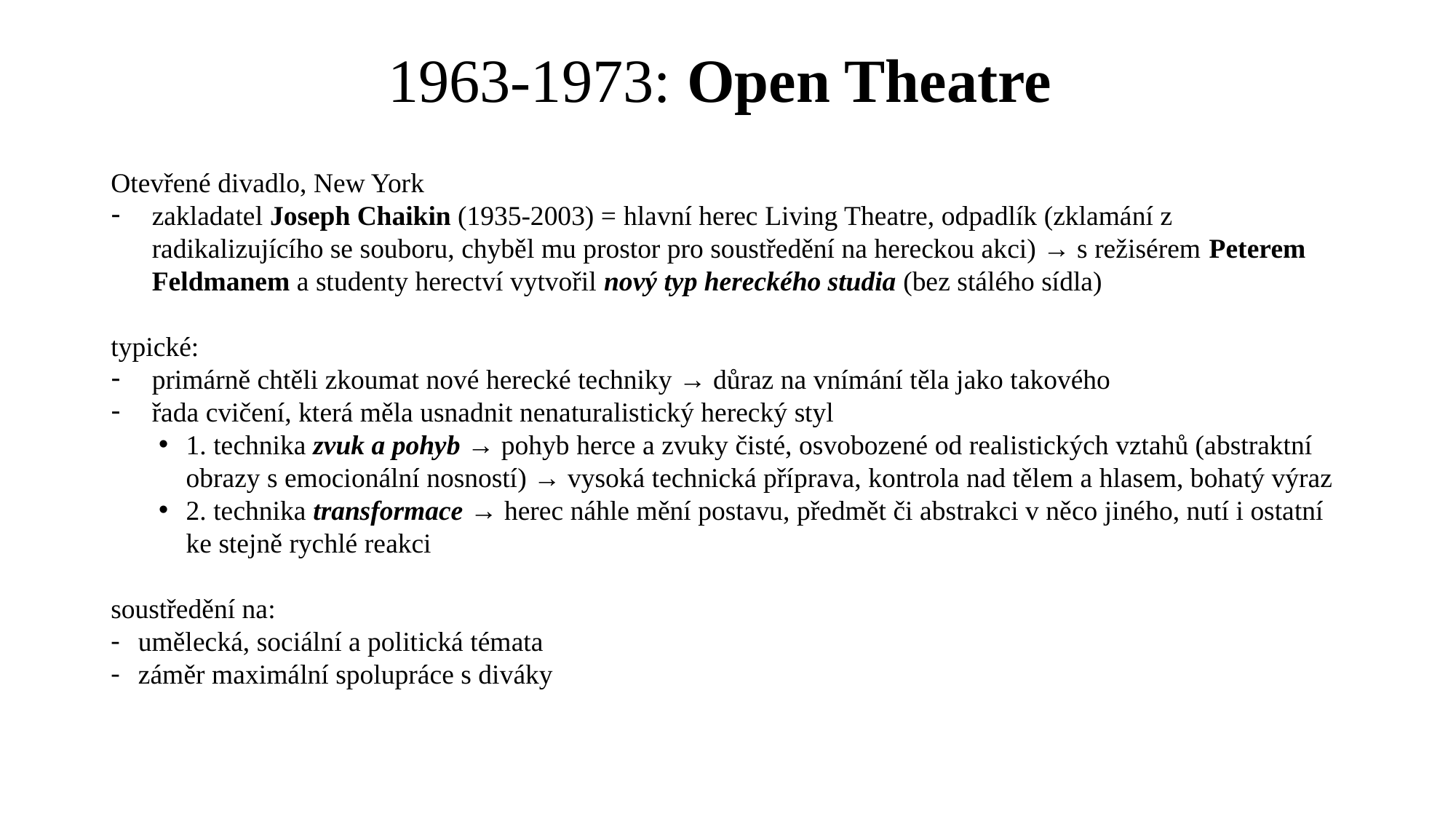

# 1963-1973: Open Theatre
Otevřené divadlo, New York
zakladatel Joseph Chaikin (1935-2003) = hlavní herec Living Theatre, odpadlík (zklamání z radikalizujícího se souboru, chyběl mu prostor pro soustředění na hereckou akci) → s režisérem Peterem Feldmanem a studenty herectví vytvořil nový typ hereckého studia (bez stálého sídla)

typické:
primárně chtěli zkoumat nové herecké techniky → důraz na vnímání těla jako takového
řada cvičení, která měla usnadnit nenaturalistický herecký styl
1. technika zvuk a pohyb → pohyb herce a zvuky čisté, osvobozené od realistických vztahů (abstraktní obrazy s emocionální nosností) → vysoká technická příprava, kontrola nad tělem a hlasem, bohatý výraz
2. technika transformace → herec náhle mění postavu, předmět či abstrakci v něco jiného, nutí i ostatní ke stejně rychlé reakci

soustředění na:
umělecká, sociální a politická témata
záměr maximální spolupráce s diváky